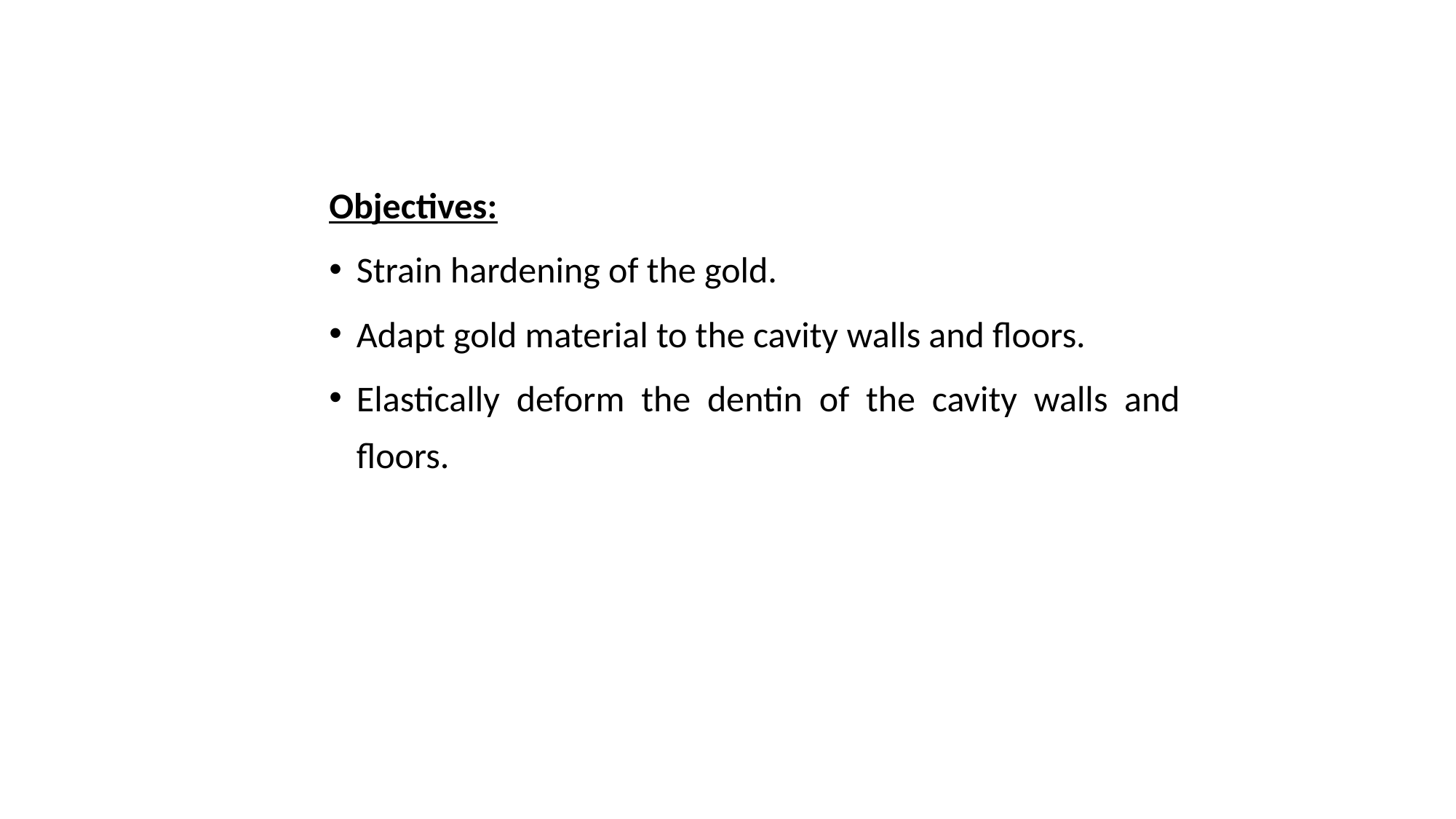

Objectives:
Strain hardening of the gold.
Adapt gold material to the cavity walls and floors.
Elastically deform the dentin of the cavity walls and floors.